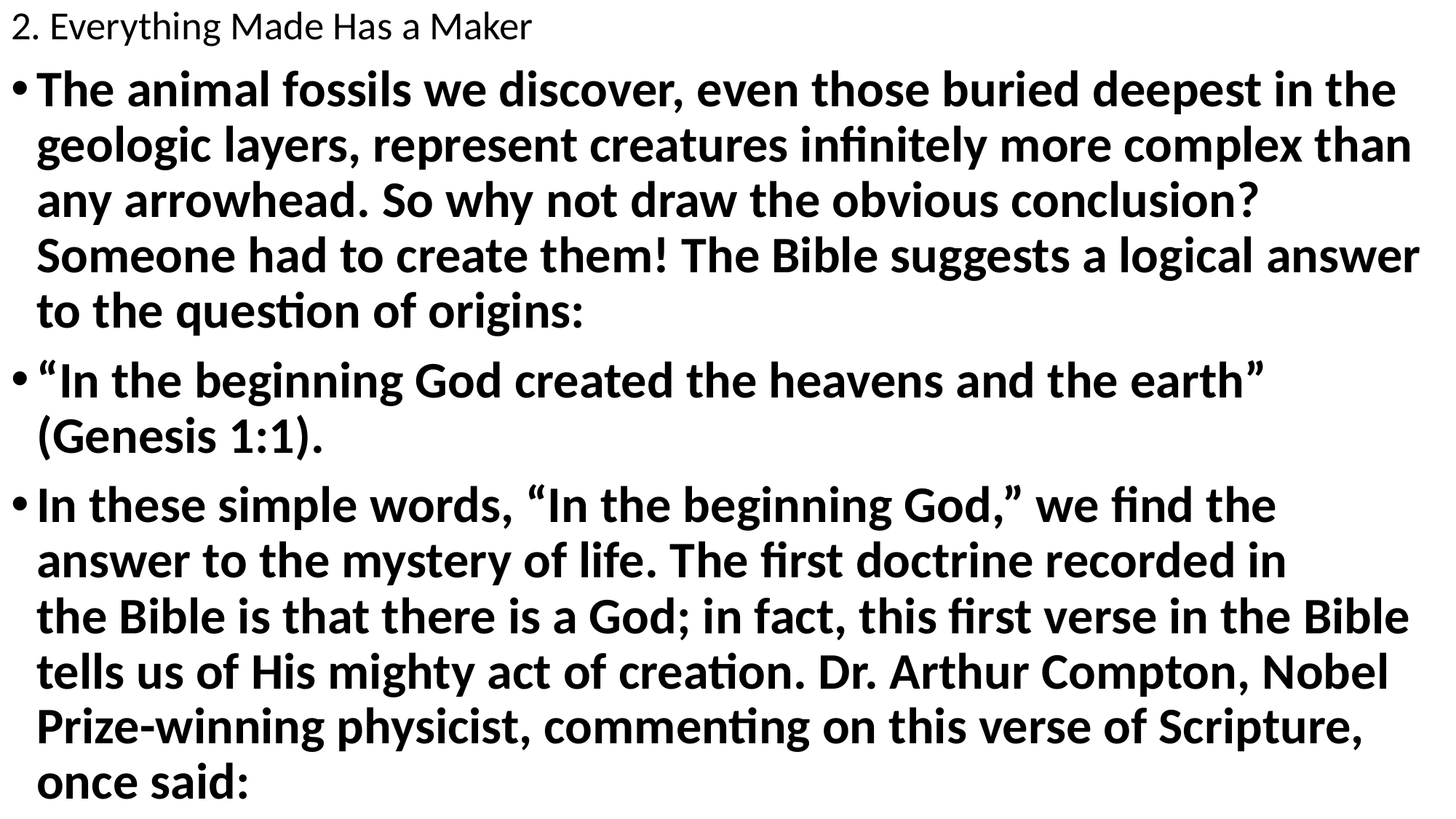

2. Everything Made Has a Maker
The animal fossils we discover, even those buried deepest in the geologic layers, represent creatures infinitely more complex than any arrowhead. So why not draw the obvious conclusion? Someone had to create them! The Bible suggests a logical answer to the question of origins:
“In the beginning God created the heavens and the earth” (Genesis 1:1).
In these simple words, “In the beginning God,” we find the answer to the mystery of life. The first doctrine recorded in the Bible is that there is a God; in fact, this first verse in the Bible tells us of His mighty act of creation. Dr. Arthur Compton, Nobel Prize-winning physicist, commenting on this verse of Scripture, once said: